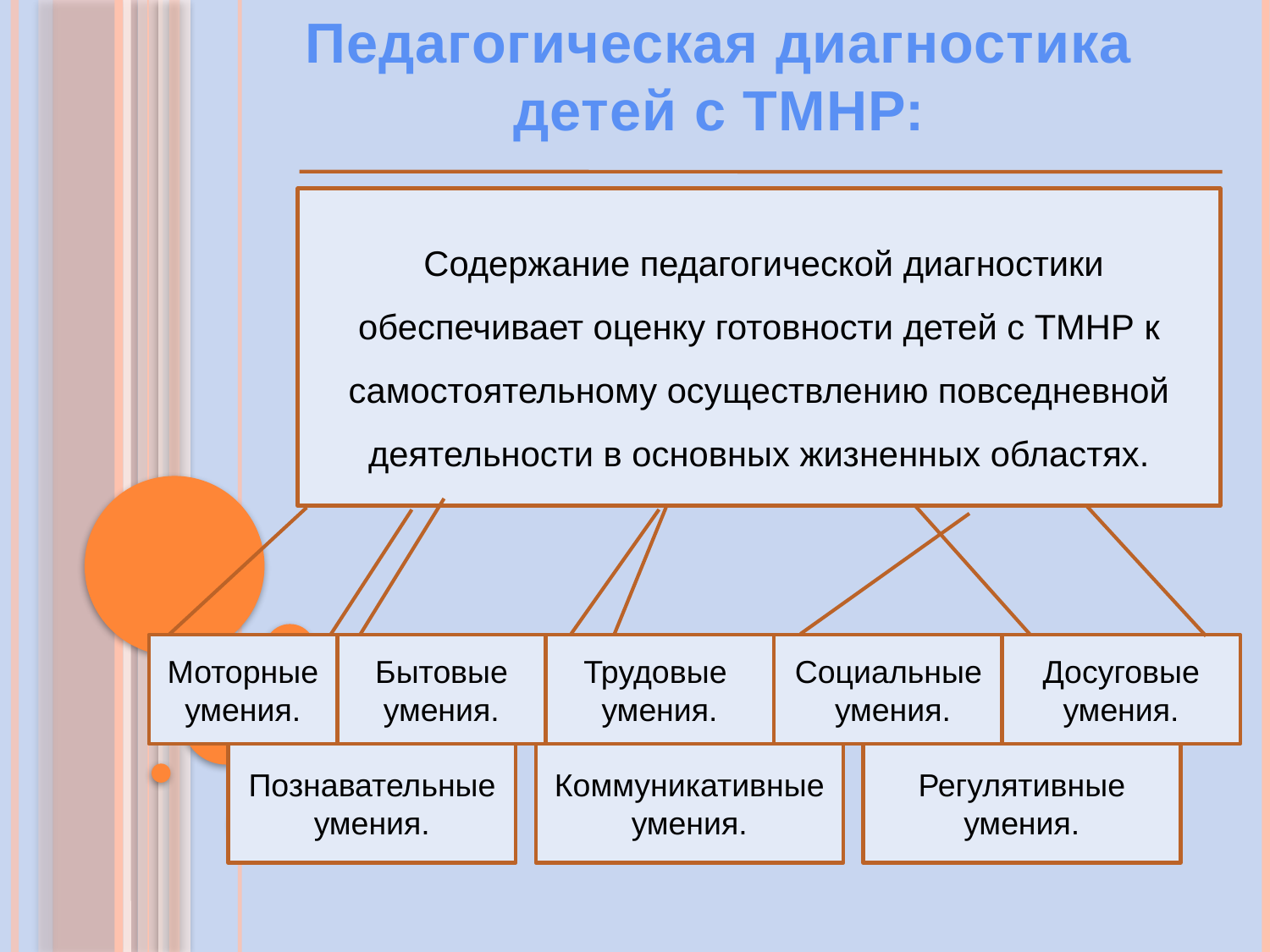

Педагогическая диагностика детей с ТМНР:
 Содержание педагогической диагностики обеспечивает оценку готовности детей с ТМНР к самостоятельному осуществлению повседневной деятельности в основных жизненных областях.
Моторные умения.
Бытовые умения.
Трудовые  умения.
Социальные  умения.
Досуговые умения.
Познавательные умения.
Коммуникативные умения.
Регулятивные умения.